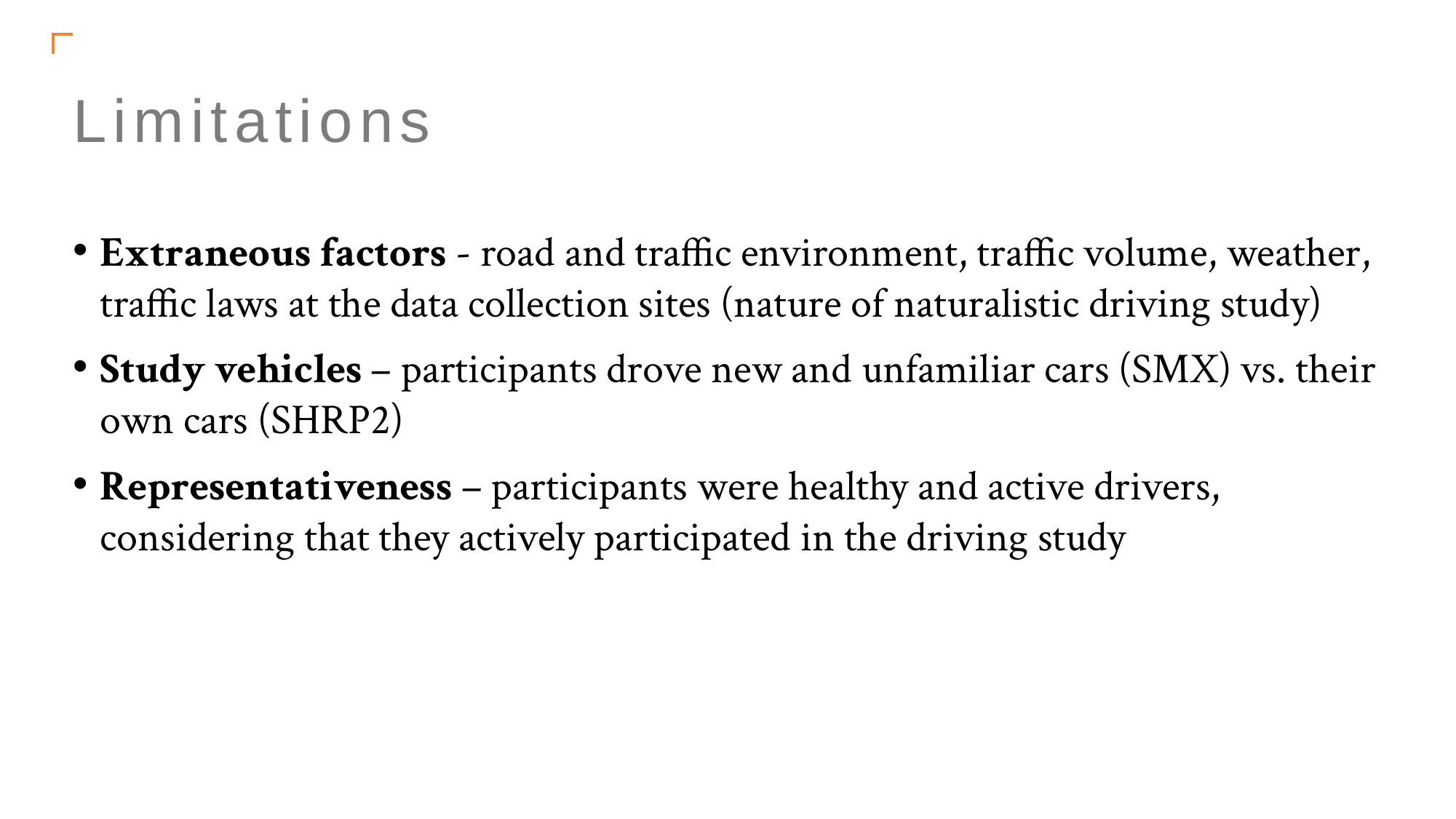

# Limitations
Extraneous factors - road and traffic environment, traffic volume, weather, traffic laws at the data collection sites (nature of naturalistic driving study)
Study vehicles – participants drove new and unfamiliar cars (SMX) vs. their own cars (SHRP2)
Representativeness – participants were healthy and active drivers, considering that they actively participated in the driving study
34